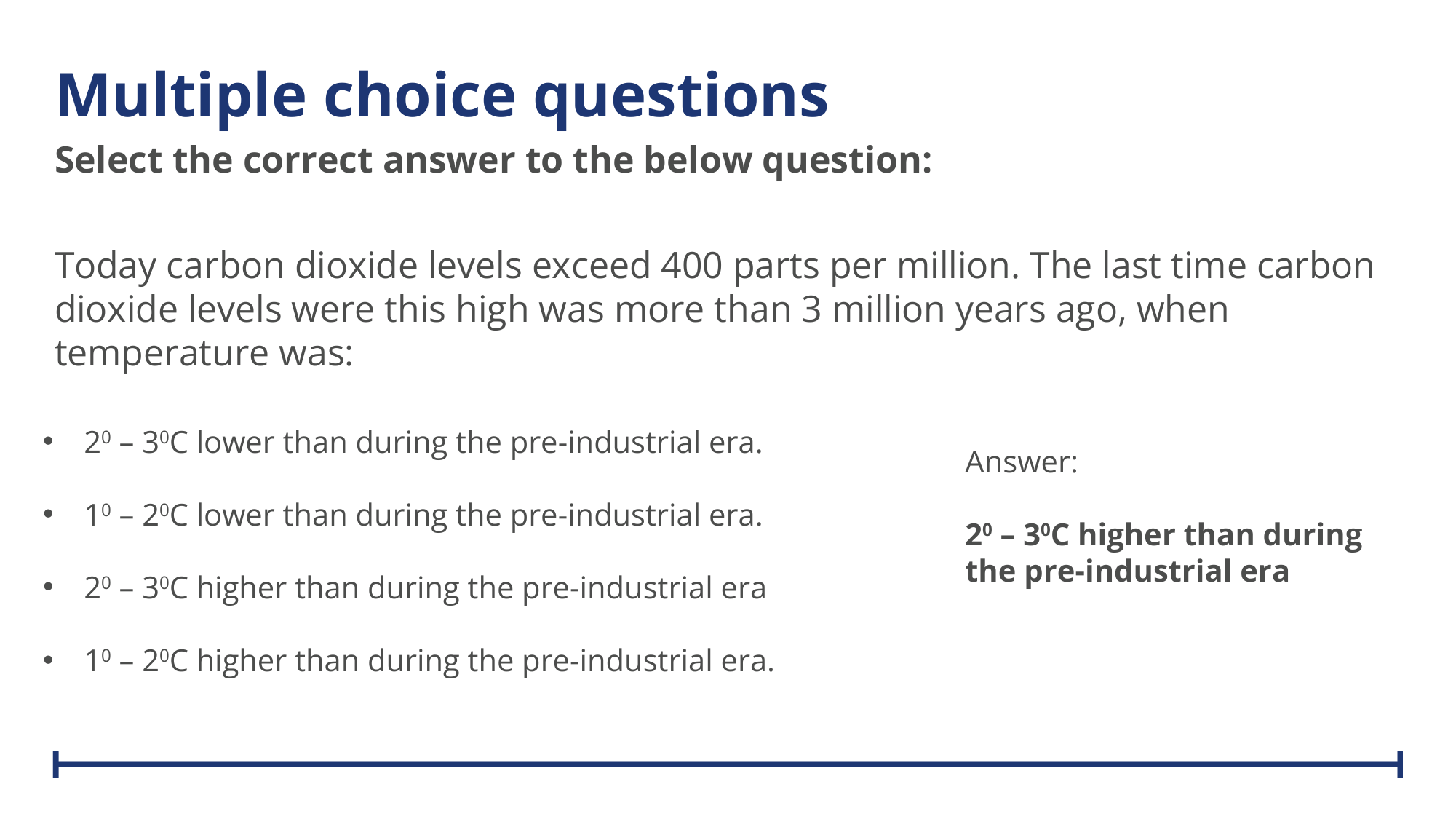

# Multiple choice questions
Select the correct answer to the below question:

Today carbon dioxide levels exceed 400 parts per million. The last time carbon dioxide levels were this high was more than 3 million years ago, when temperature was:
20 – 30C lower than during the pre-industrial era.

10 – 20C lower than during the pre-industrial era.

20 – 30C higher than during the pre-industrial era

10 – 20C higher than during the pre-industrial era.
Answer:

20 – 30C higher than during the pre-industrial era